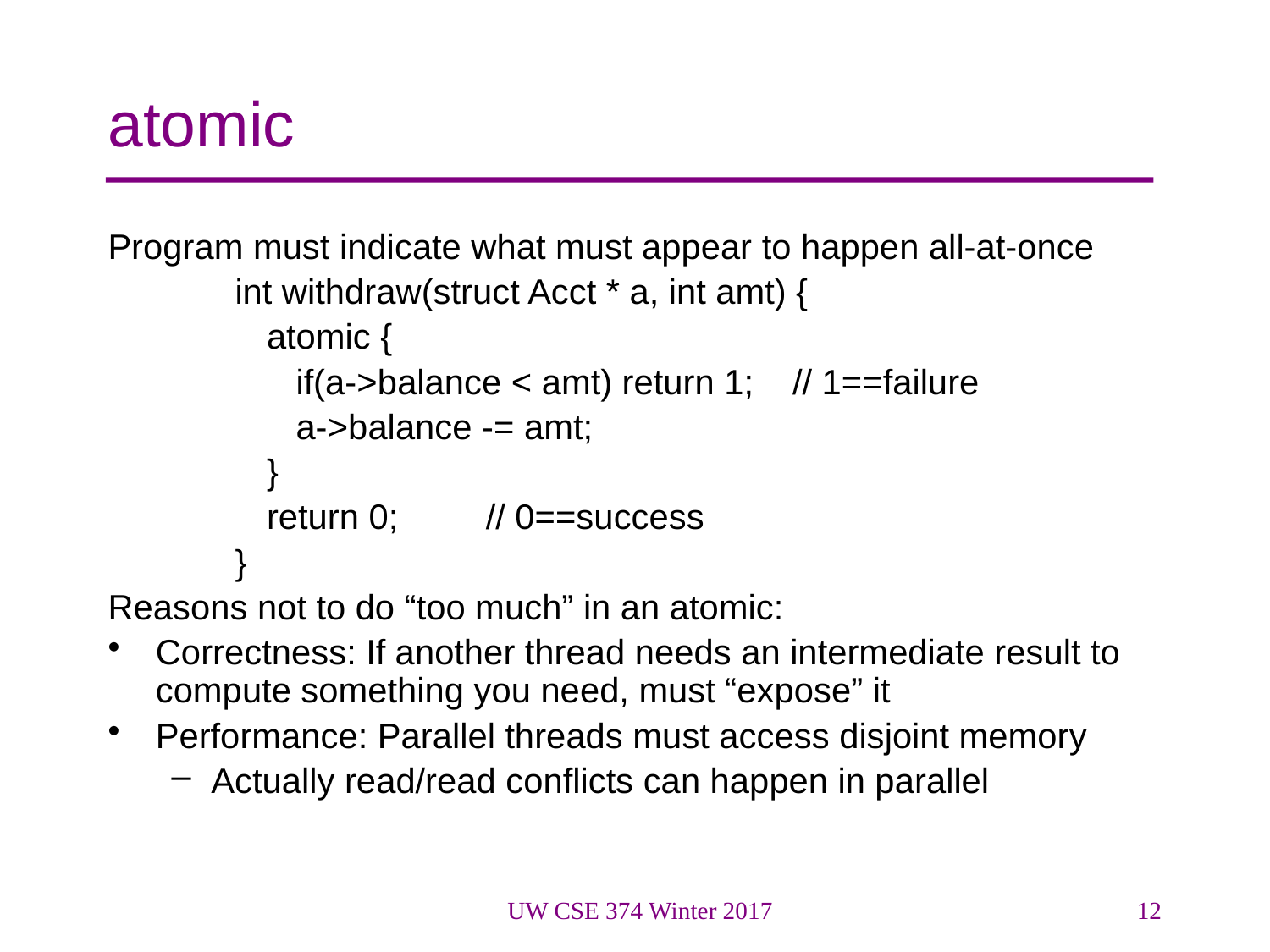

# atomic
Program must indicate what must appear to happen all-at-once
int withdraw(struct Acct * a, int amt) {
	atomic {
	   if(a->balance < amt) return 1;    // 1==failure
	   a->balance -= amt;
	}
	return 0;         // 0==success
}
Reasons not to do “too much” in an atomic:
Correctness: If another thread needs an intermediate result to compute something you need, must “expose” it
Performance: Parallel threads must access disjoint memory
Actually read/read conflicts can happen in parallel
UW CSE 374 Winter 2017
12